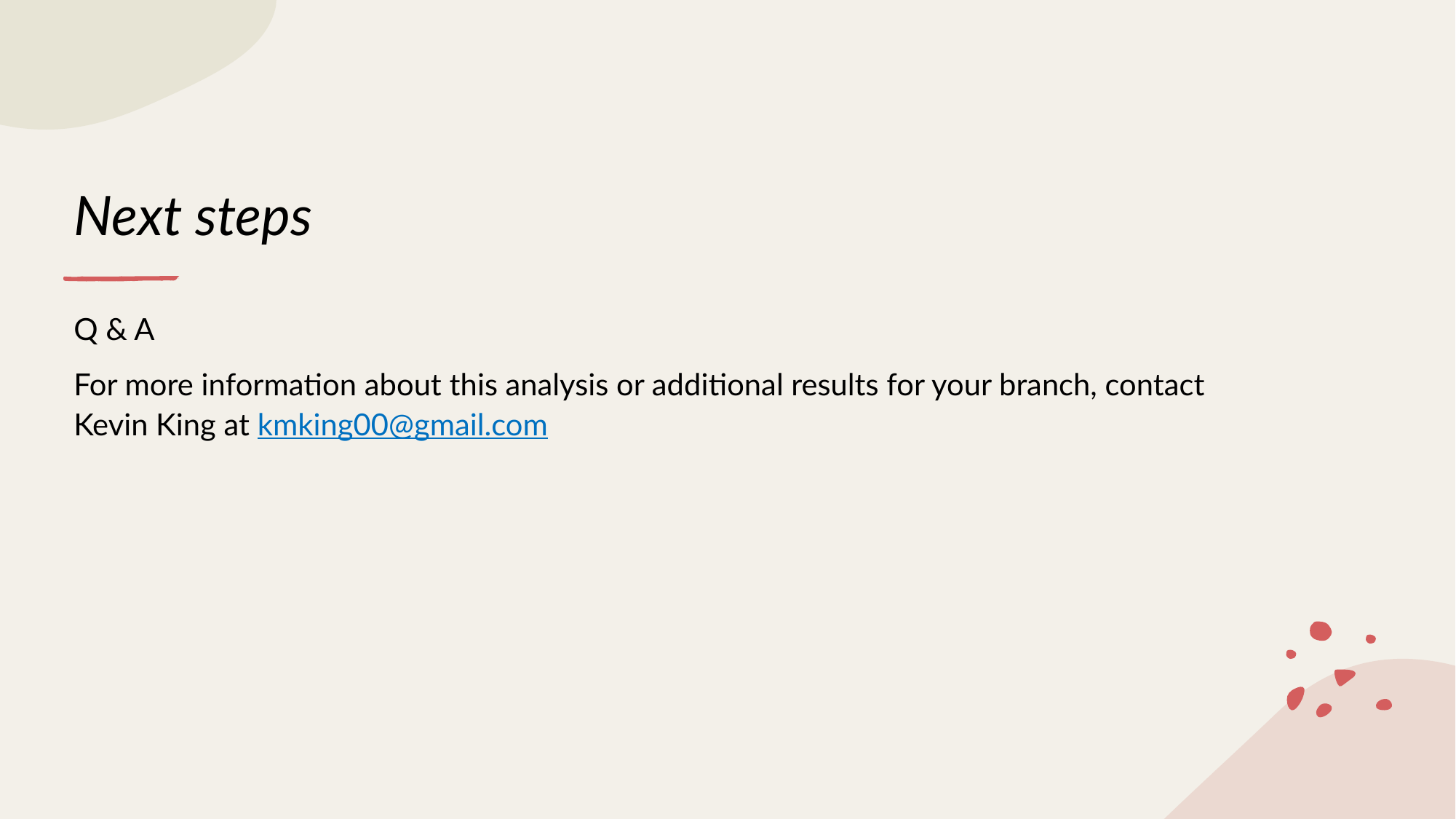

# Next steps
Q & A
For more information about this analysis or additional results for your branch, contact Kevin King at kmking00@gmail.com